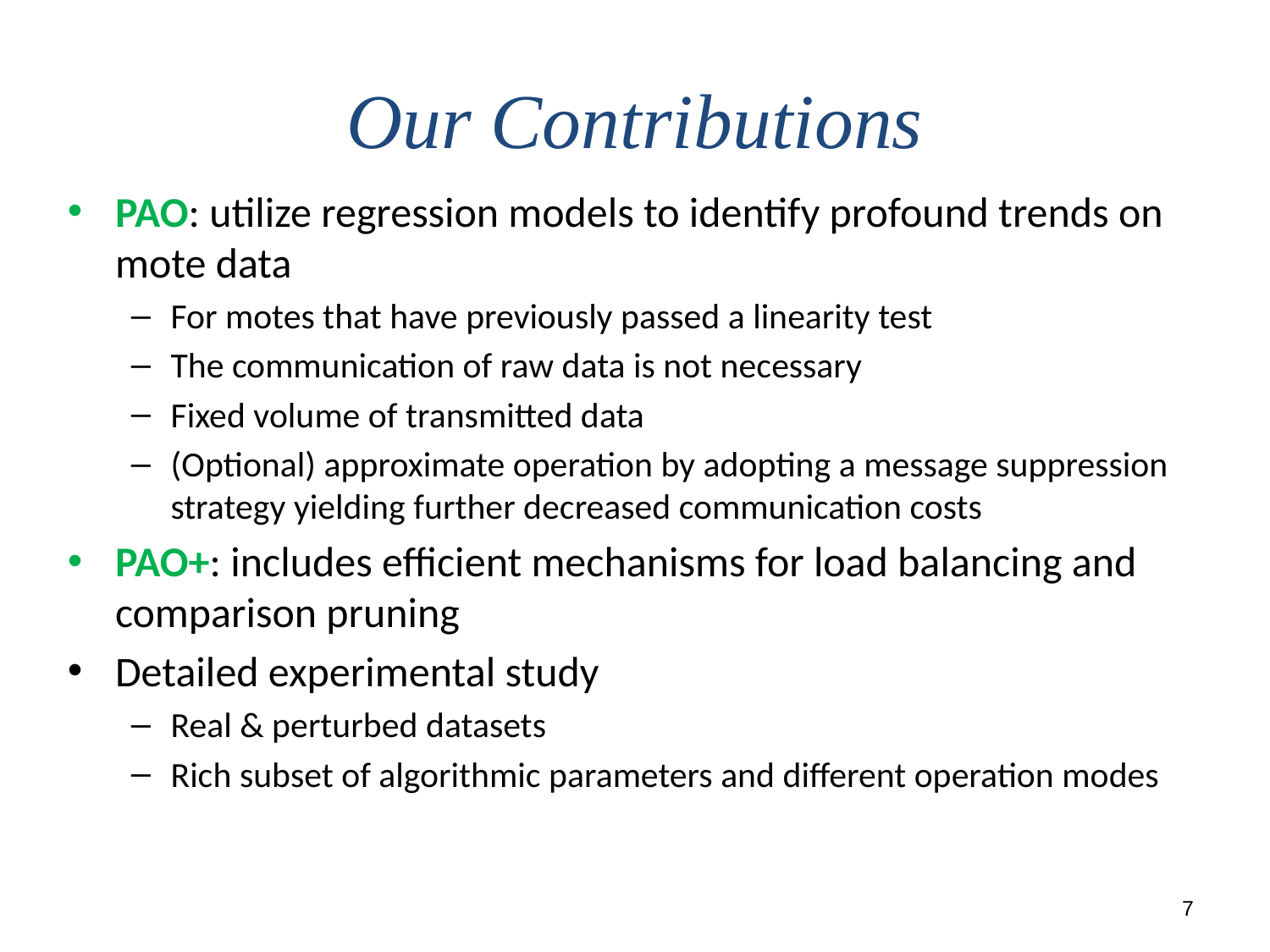

# Our Contributions
PAO: utilize regression models to identify profound trends on mote data
For motes that have previously passed a linearity test
The communication of raw data is not necessary
Fixed volume of transmitted data
(Optional) approximate operation by adopting a message suppression strategy yielding further decreased communication costs
PAO+: includes efficient mechanisms for load balancing and comparison pruning
Detailed experimental study
Real & perturbed datasets
Rich subset of algorithmic parameters and different operation modes

7